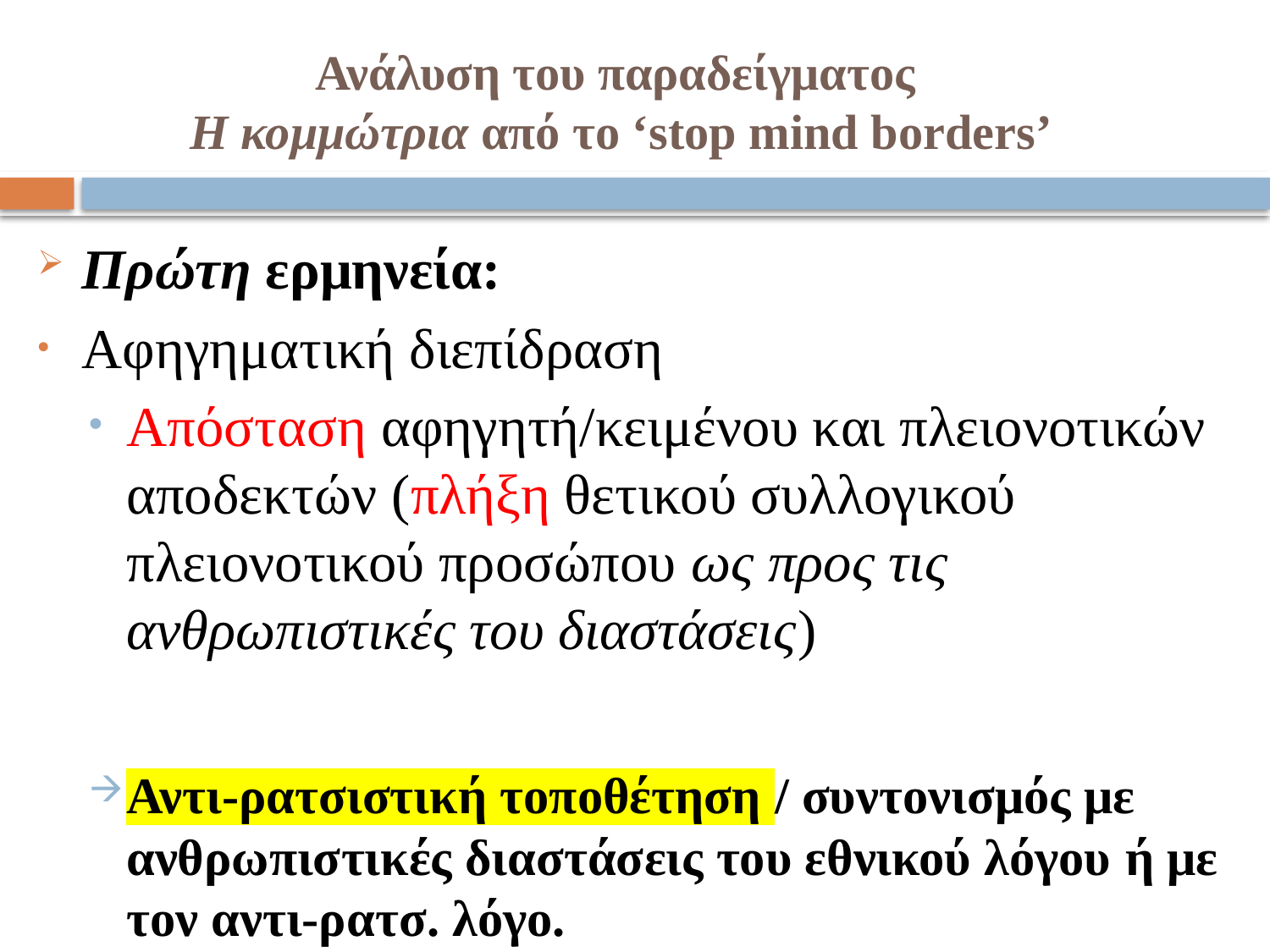

# Ανάλυση του παραδείγματος Η κομμώτρια από το ‘stop mind borders’
Πρώτη ερμηνεία:
Αφηγηματική διεπίδραση
Απόσταση αφηγητή/κειμένου και πλειονοτικών αποδεκτών (πλήξη θετικού συλλογικού πλειονοτικού προσώπου ως προς τις ανθρωπιστικές του διαστάσεις)

Αντι-ρατσιστική τοποθέτηση / συντονισμός με ανθρωπιστικές διαστάσεις του εθνικού λόγου ή με τον αντι-ρατσ. λόγο.